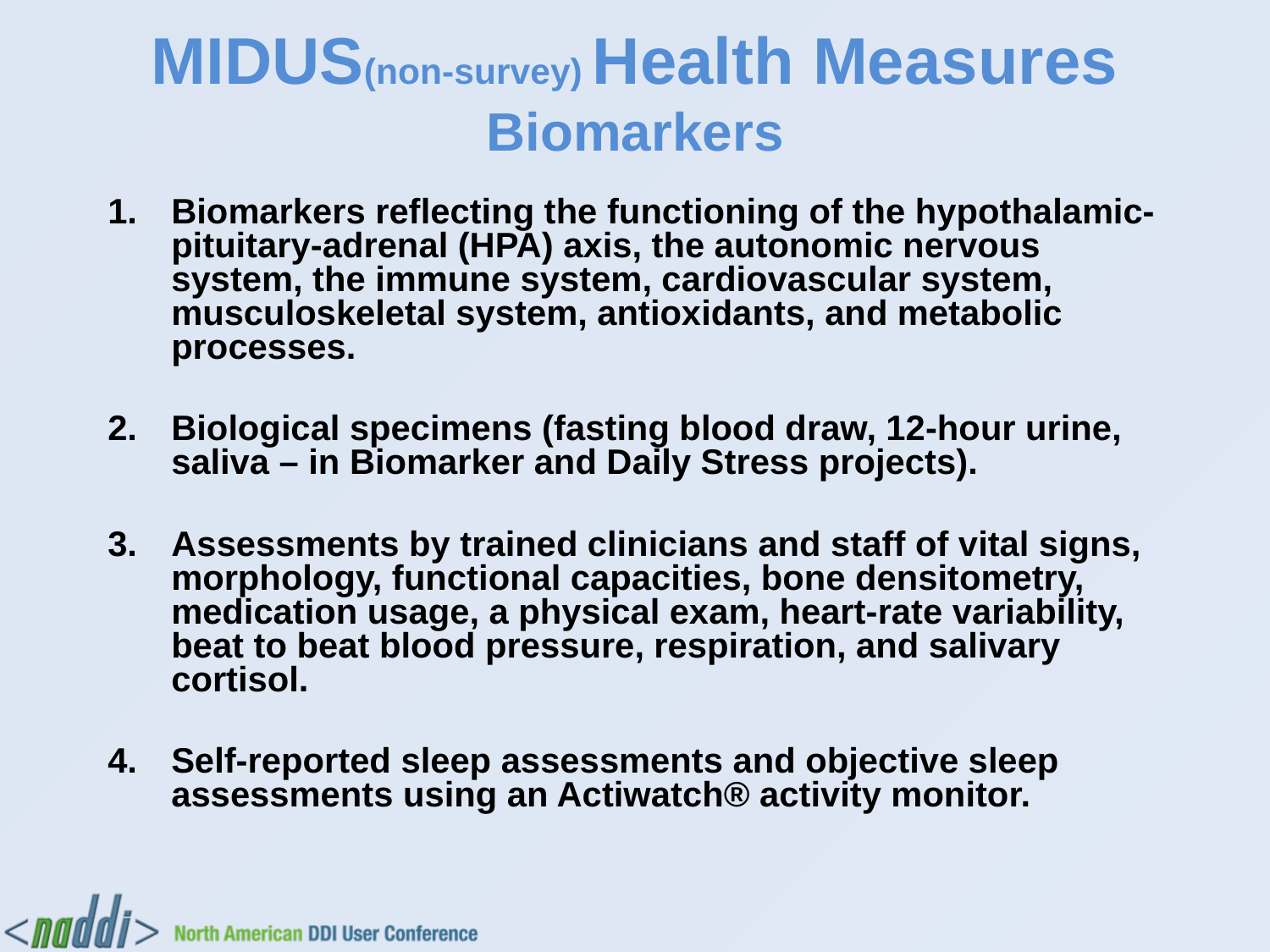

# MIDUS(non-survey) Health Measures Biomarkers
Biomarkers reflecting the functioning of the hypothalamic-pituitary-adrenal (HPA) axis, the autonomic nervous system, the immune system, cardiovascular system, musculoskeletal system, antioxidants, and metabolic processes.

Biological specimens (fasting blood draw, 12-hour urine, saliva – in Biomarker and Daily Stress projects).

Assessments by trained clinicians and staff of vital signs, morphology, functional capacities, bone densitometry, medication usage, a physical exam, heart-rate variability, beat to beat blood pressure, respiration, and salivary cortisol.

Self-reported sleep assessments and objective sleep assessments using an Actiwatch® activity monitor.